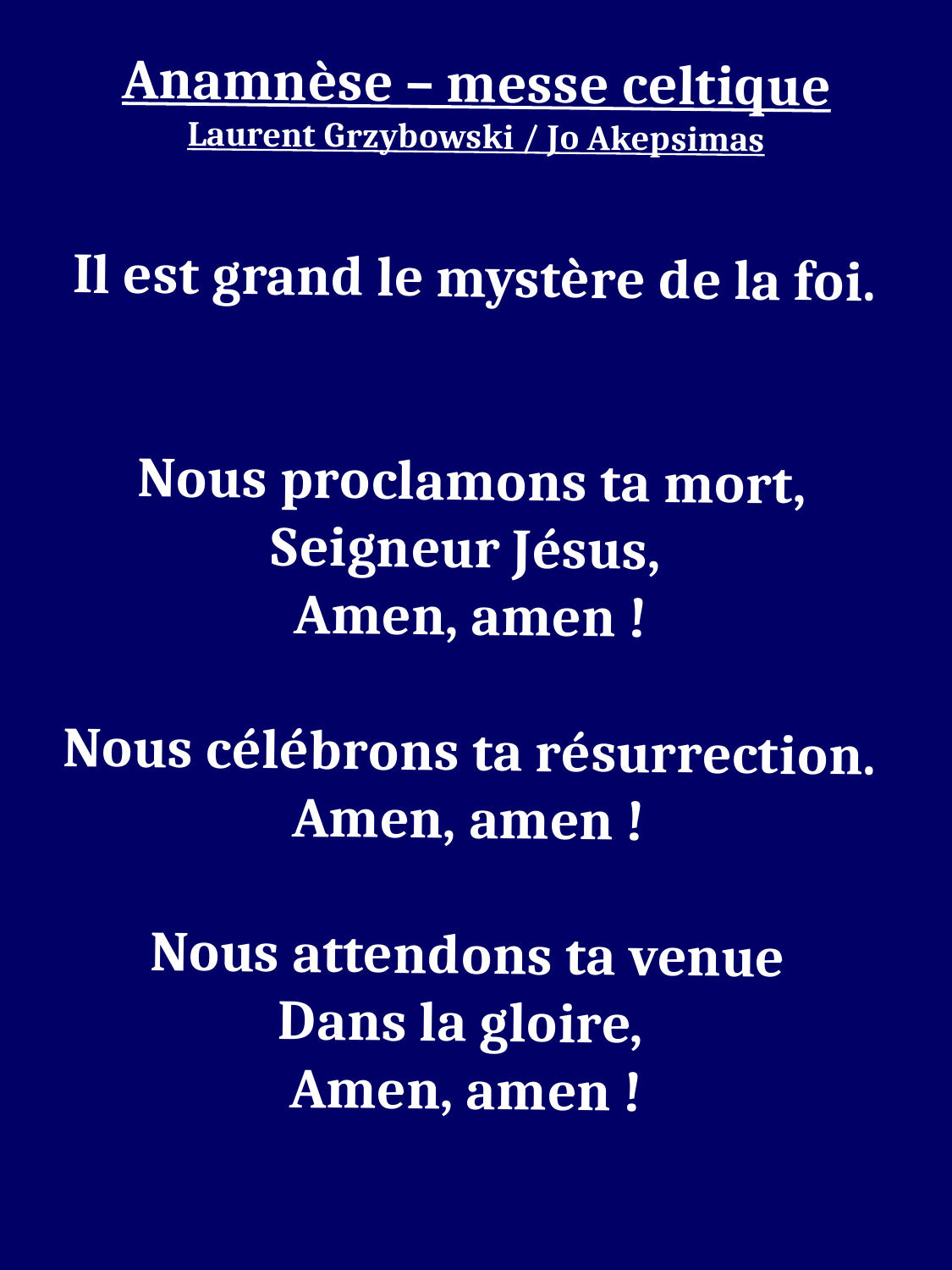

Anamnèse – messe celtique
Laurent Grzybowski / Jo Akepsimas

Il est grand le mystère de la foi.

Nous proclamons ta mort,
Seigneur Jésus,
Amen, amen !

Nous célébrons ta résurrection.
Amen, amen !

Nous attendons ta venue
Dans la gloire,
Amen, amen !